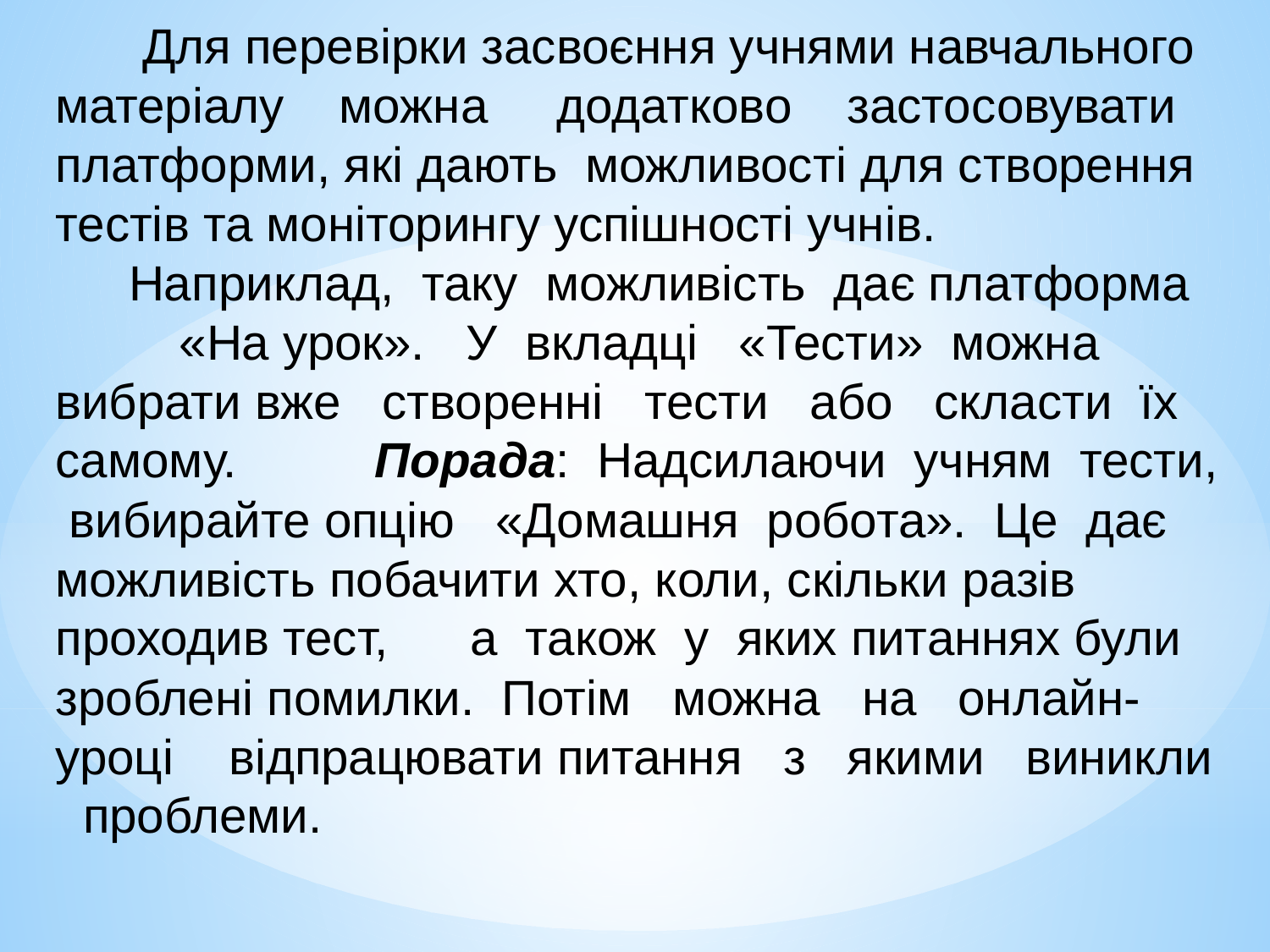

Для перевірки засвоєння учнями навчального матеріалу    можна     додатково    застосовувати платформи, які дають  можливості для створення тестів та моніторингу успішності учнів.
   Наприклад,  таку  можливість  дає платформа            «На урок».   У  вкладці   «Тести»  можна  вибрати вже   створенні   тести   або   скласти  їх  самому.          Порада:  Надсилаючи  учням  тести,  вибирайте опцію   «Домашня  робота».  Це  дає  можливість побачити хто, коли, скільки разів проходив тест,      а  також  у  яких питаннях були зроблені помилки.  Потім   можна   на   онлайн-уроці    відпрацювати питання   з   якими   виникли   проблеми.